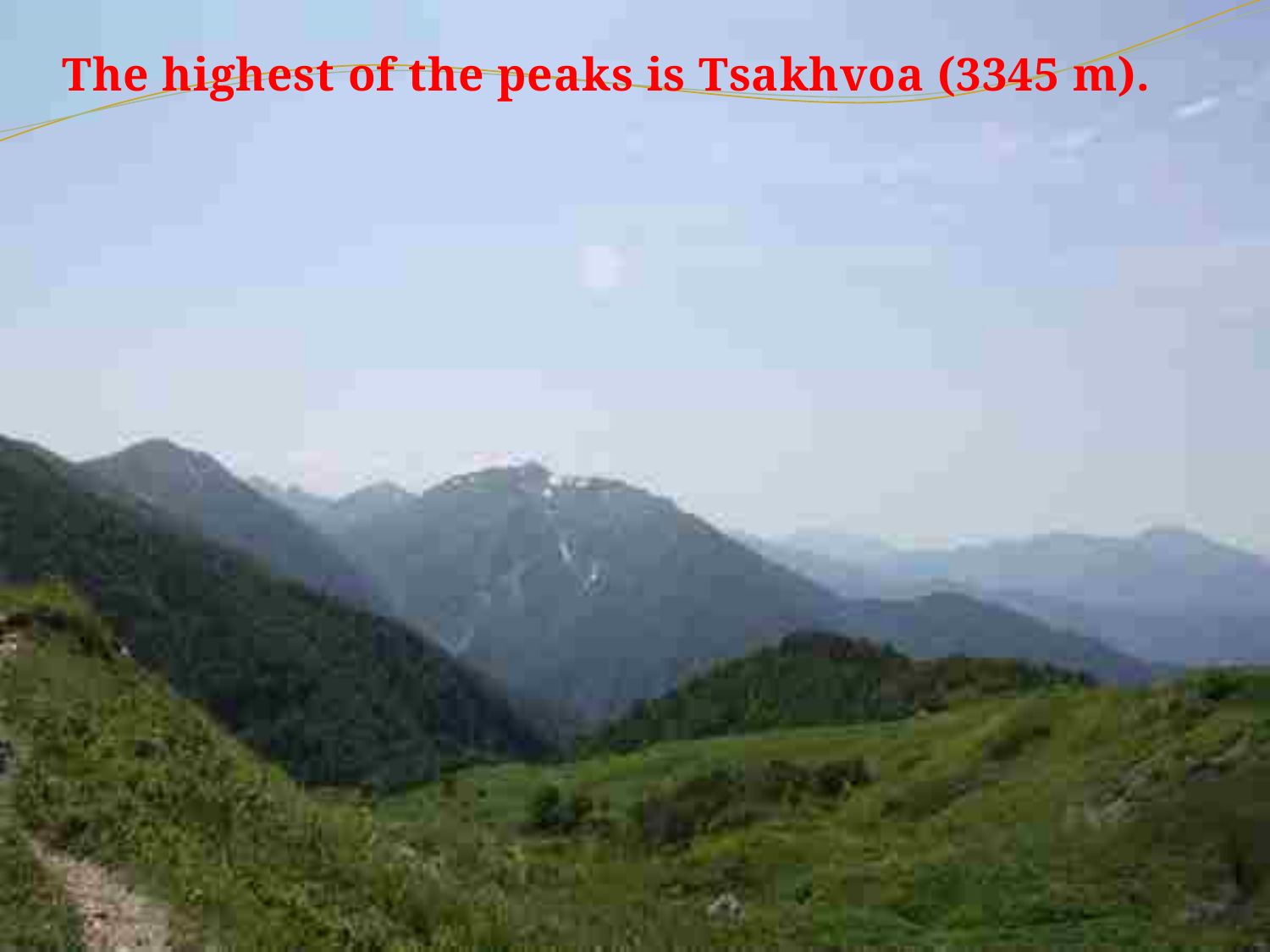

The highest of the peaks is Tsakhvoa (3345 m).